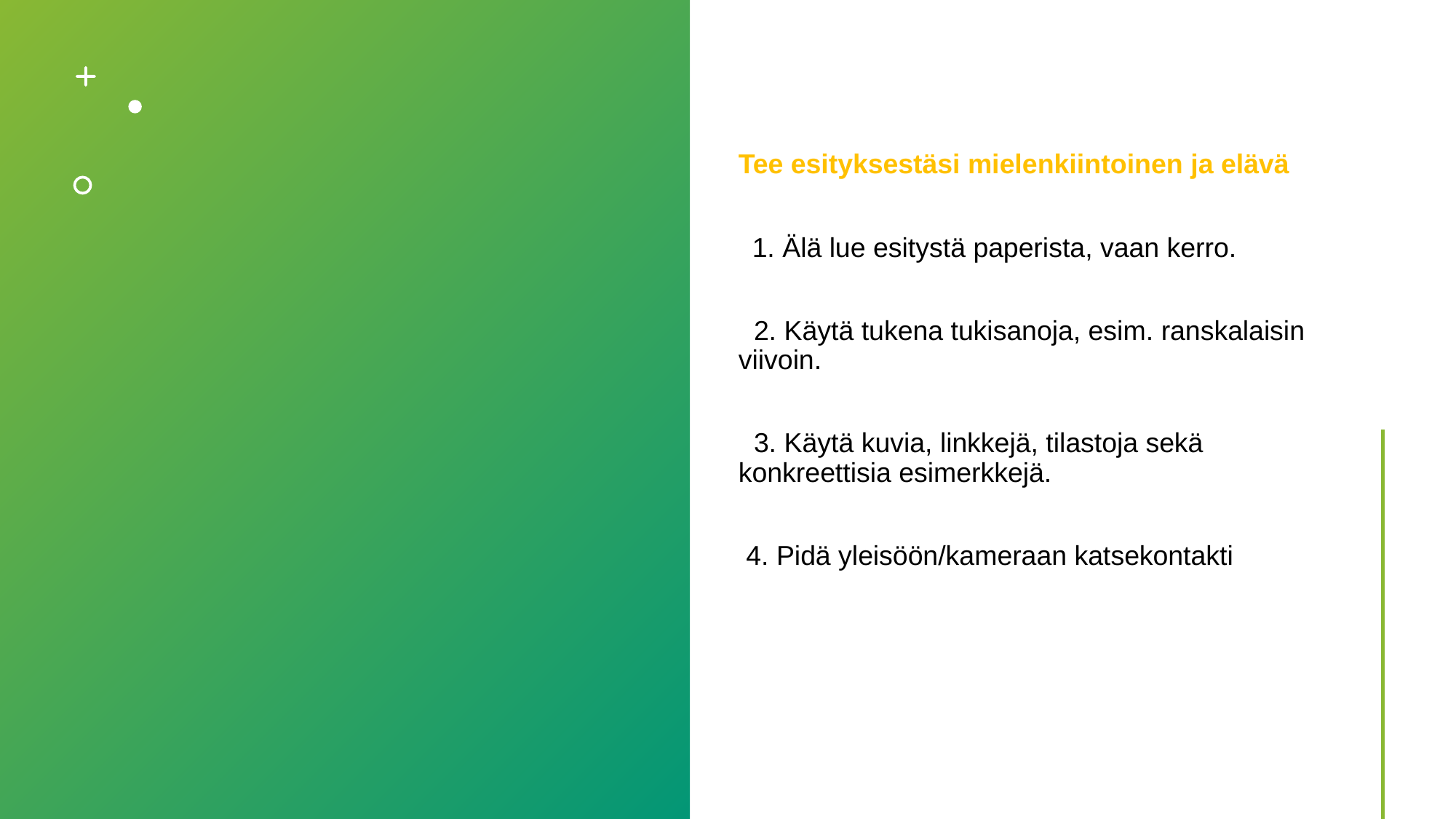

Tee esityksestäsi mielenkiintoinen ja elävä

1. Älä lue esitystä paperista, vaan kerro.

  2. Käytä tukena tukisanoja, esim. ranskalaisin viivoin.

  3. Käytä kuvia, linkkejä, tilastoja sekä konkreettisia esimerkkejä.

 4. Pidä yleisöön/kameraan katsekontakti